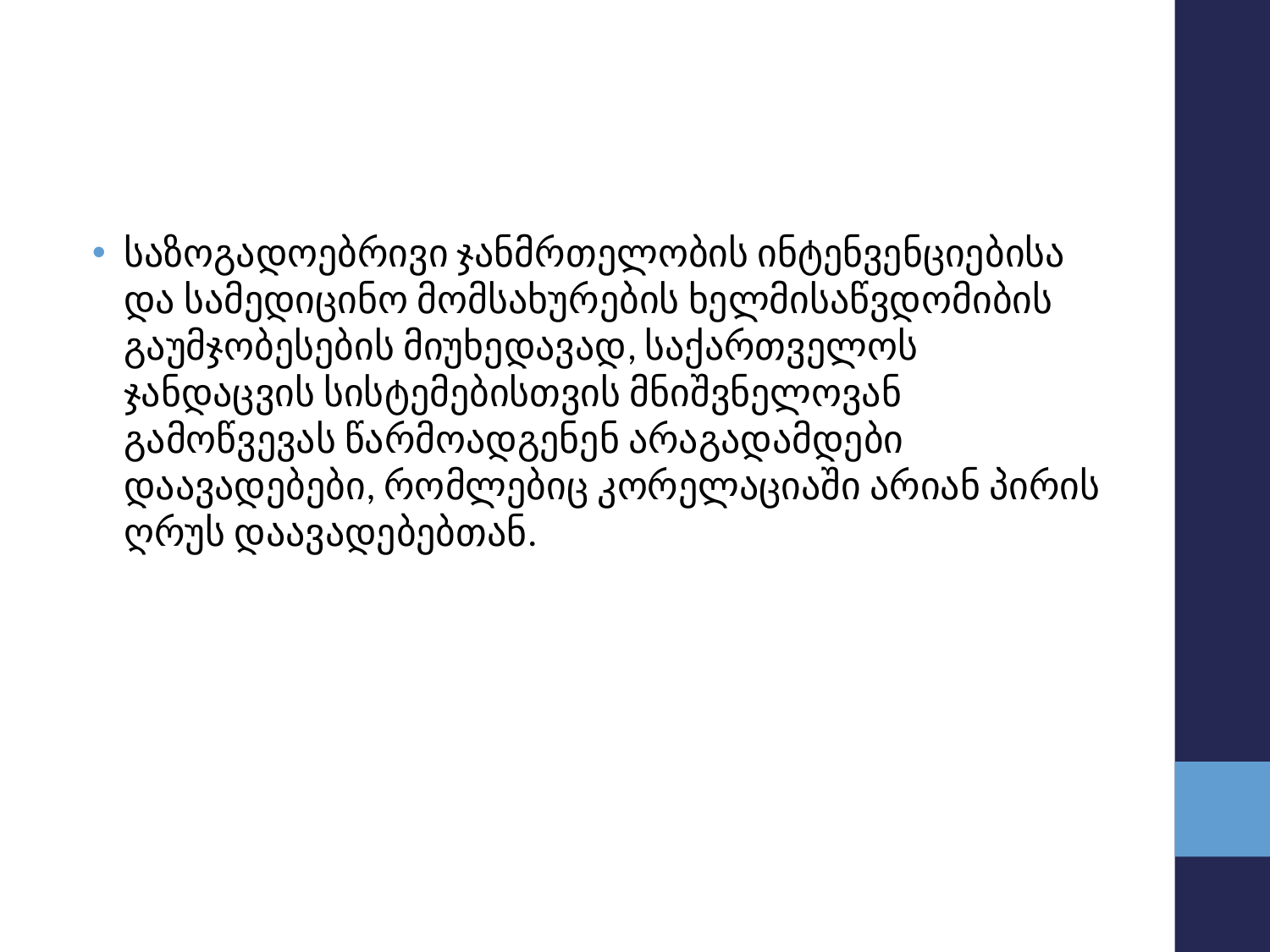

#
საზოგადოებრივი ჯანმრთელობის ინტენვენციებისა და სამედიცინო მომსახურების ხელმისაწვდომიბის გაუმჯობესების მიუხედავად, საქართველოს ჯანდაცვის სისტემებისთვის მნიშვნელოვან გამოწვევას წარმოადგენენ არაგადამდები დაავადებები, რომლებიც კორელაციაში არიან პირის ღრუს დაავადებებთან.